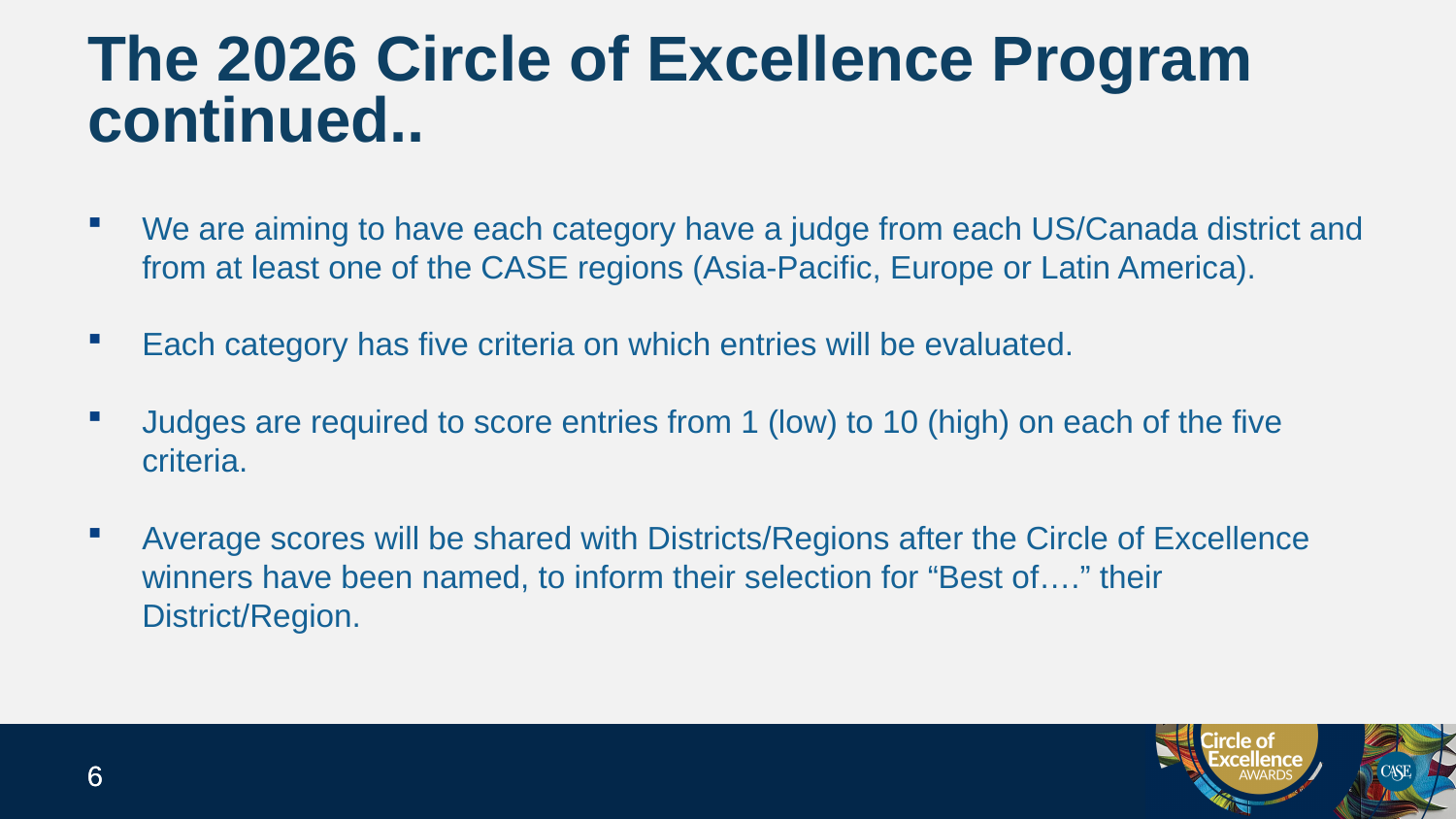

# The 2026 Circle of Excellence Program continued..

We are aiming to have each category have a judge from each US/Canada district and from at least one of the CASE regions (Asia-Pacific, Europe or Latin America).

Each category has five criteria on which entries will be evaluated.

Judges are required to score entries from 1 (low) to 10 (high) on each of the five criteria.

Average scores will be shared with Districts/Regions after the Circle of Excellence winners have been named, to inform their selection for “Best of….” their District/Region.